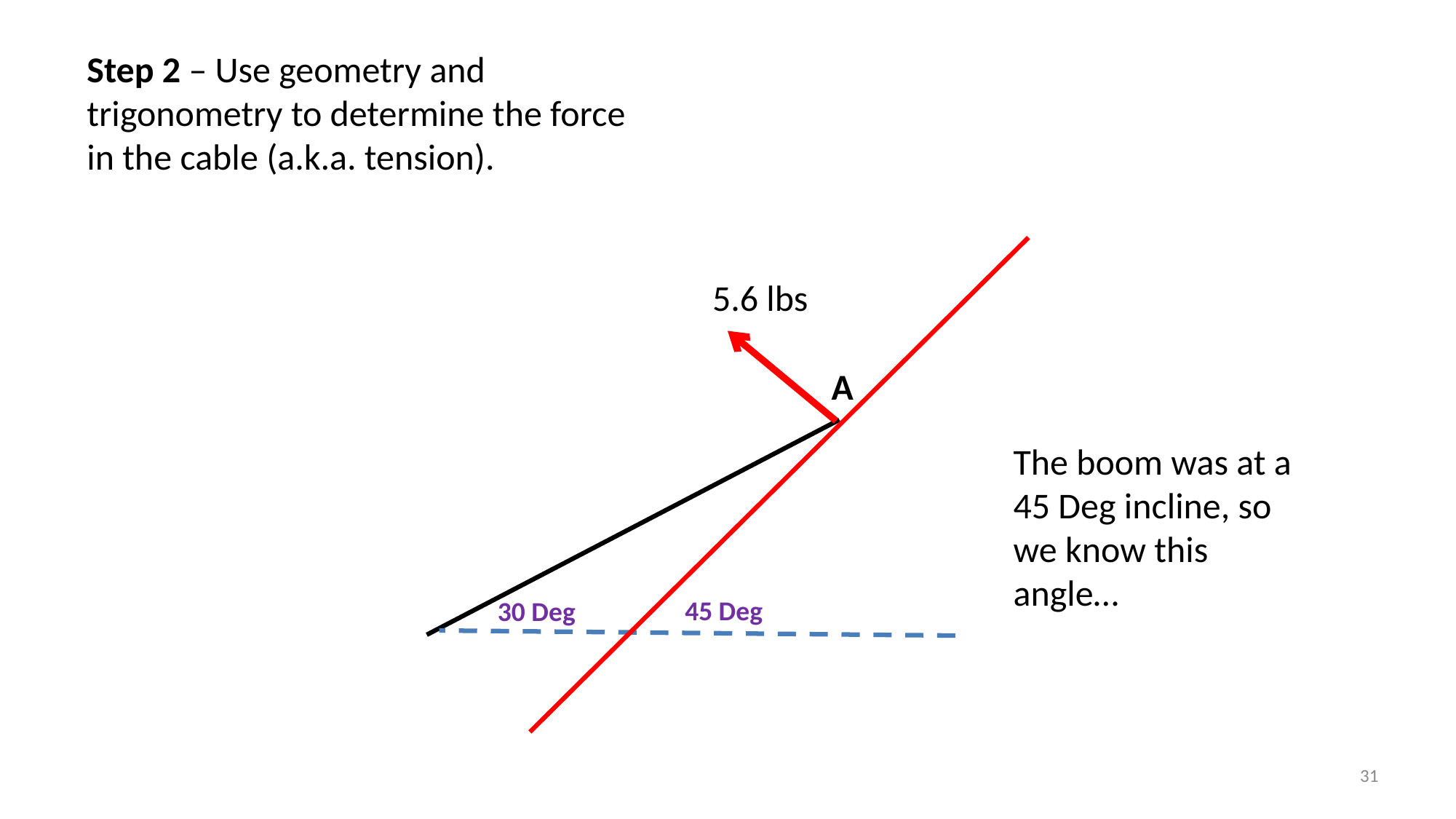

Step 2 – Use geometry and trigonometry to determine the force in the cable (a.k.a. tension).
5.6 lbs
A
45 Deg
30 Deg
The boom was at a 45 Deg incline, so we know this angle…
31